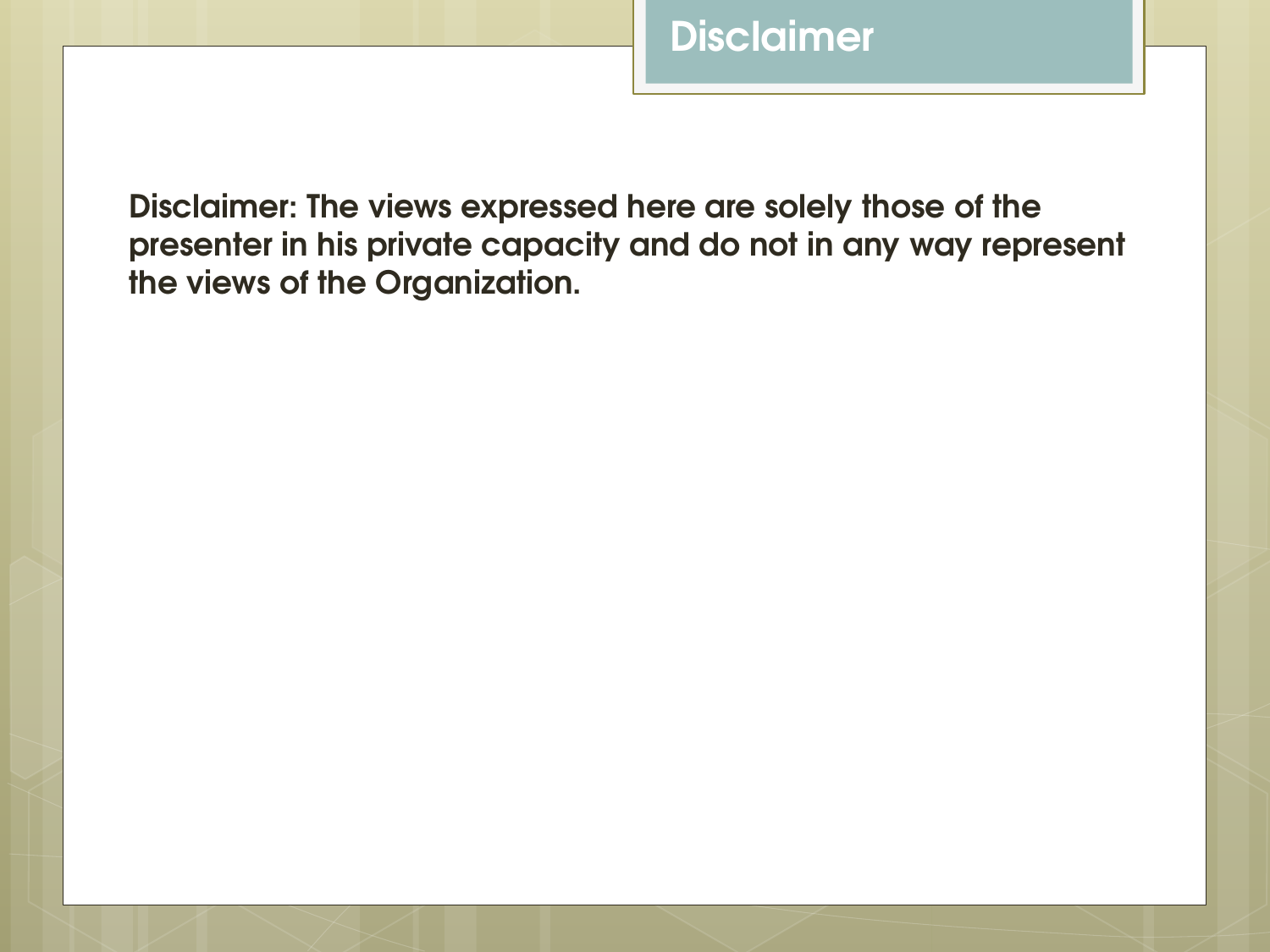

Disclaimer
Disclaimer: The views expressed here are solely those of the presenter in his private capacity and do not in any way represent the views of the Organization.